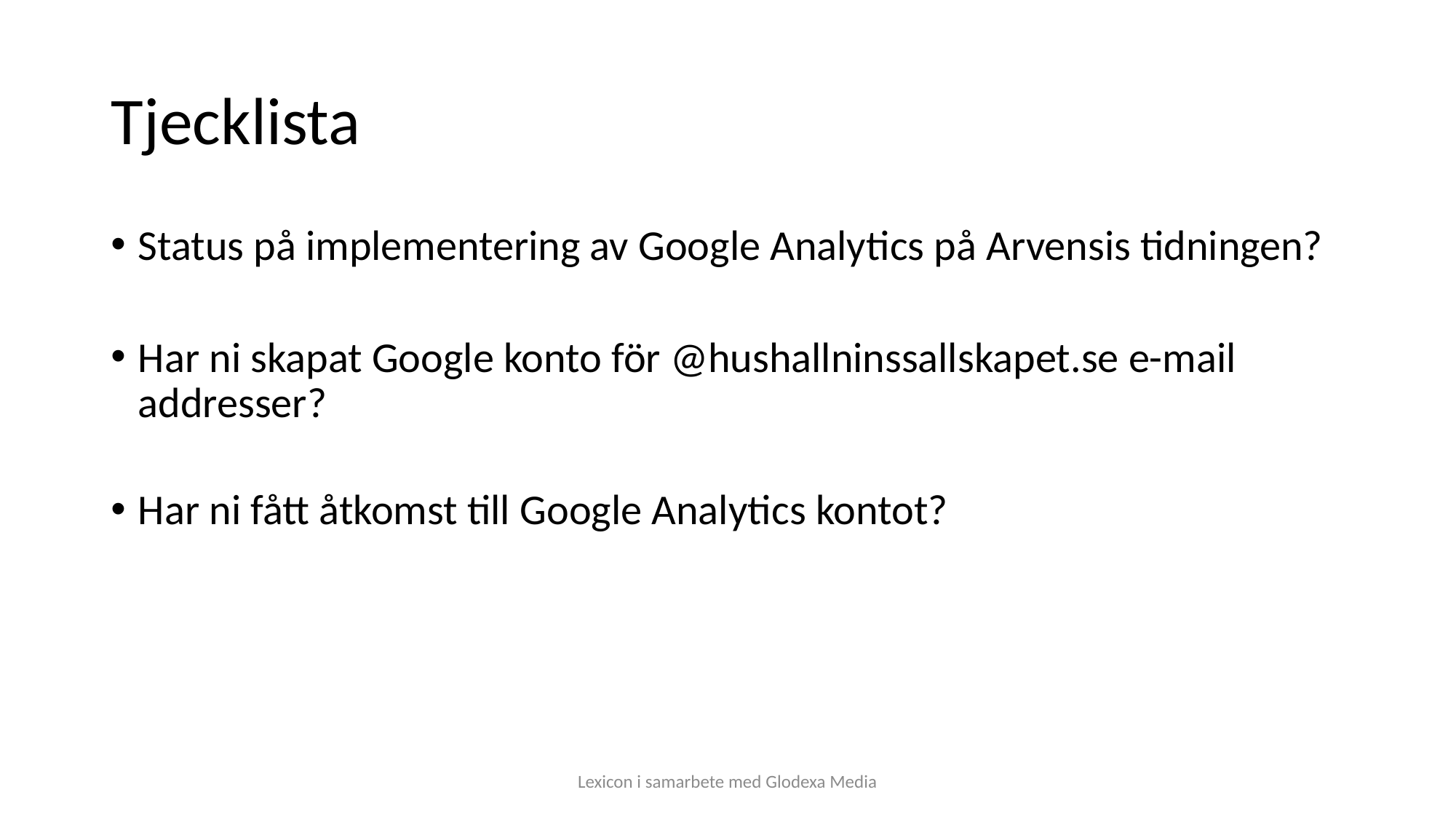

# Tjecklista
Status på implementering av Google Analytics på Arvensis tidningen?
Har ni skapat Google konto för @hushallninssallskapet.se e-mail addresser?
Har ni fått åtkomst till Google Analytics kontot?
Lexicon i samarbete med Glodexa Media